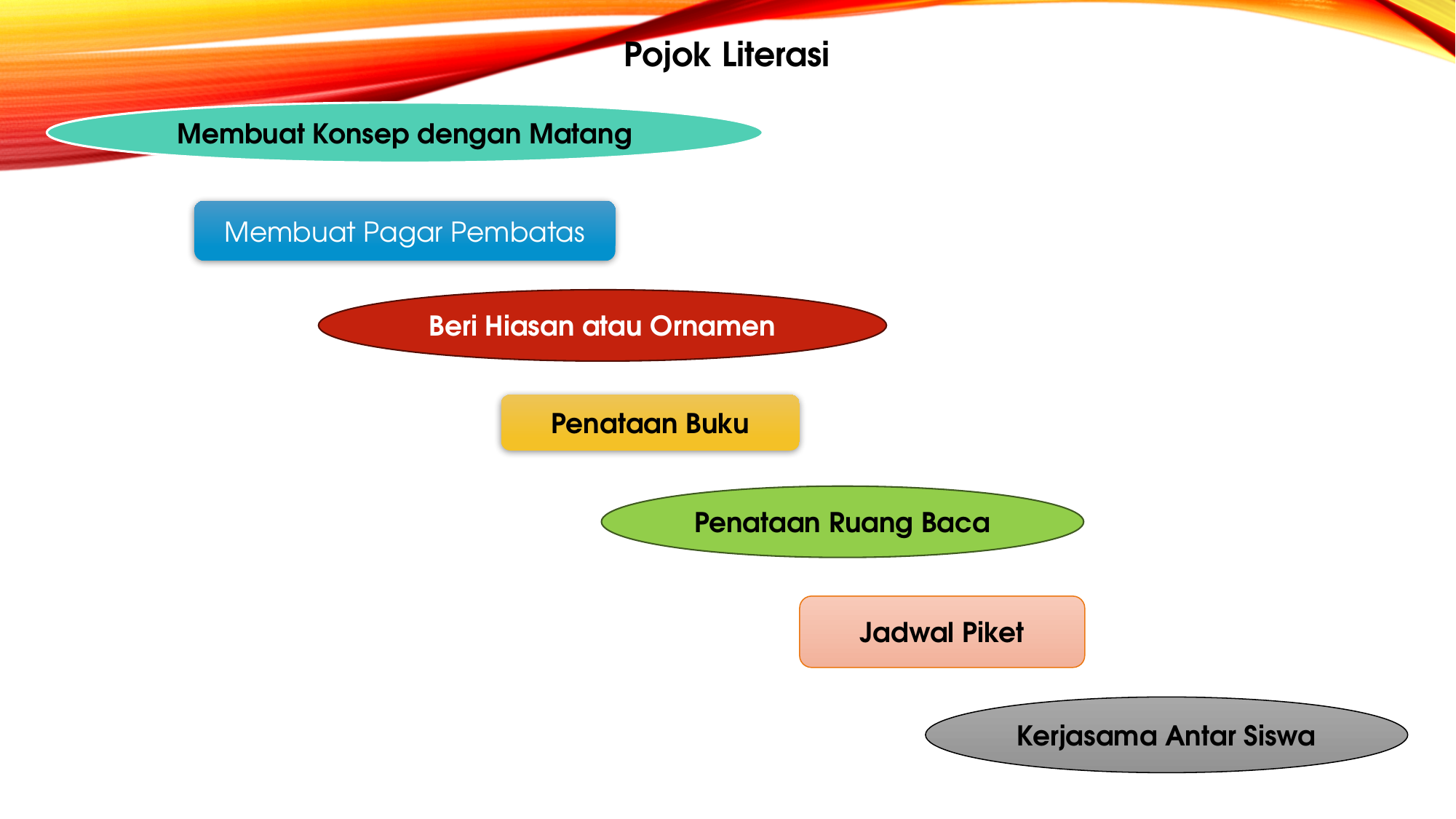

Pojok Literasi

Membuat Konsep dengan Matang
Membuat Pagar Pembatas
Beri Hiasan atau Ornamen
Penataan Buku
Penataan Ruang Baca
Jadwal Piket
Kerjasama Antar Siswa